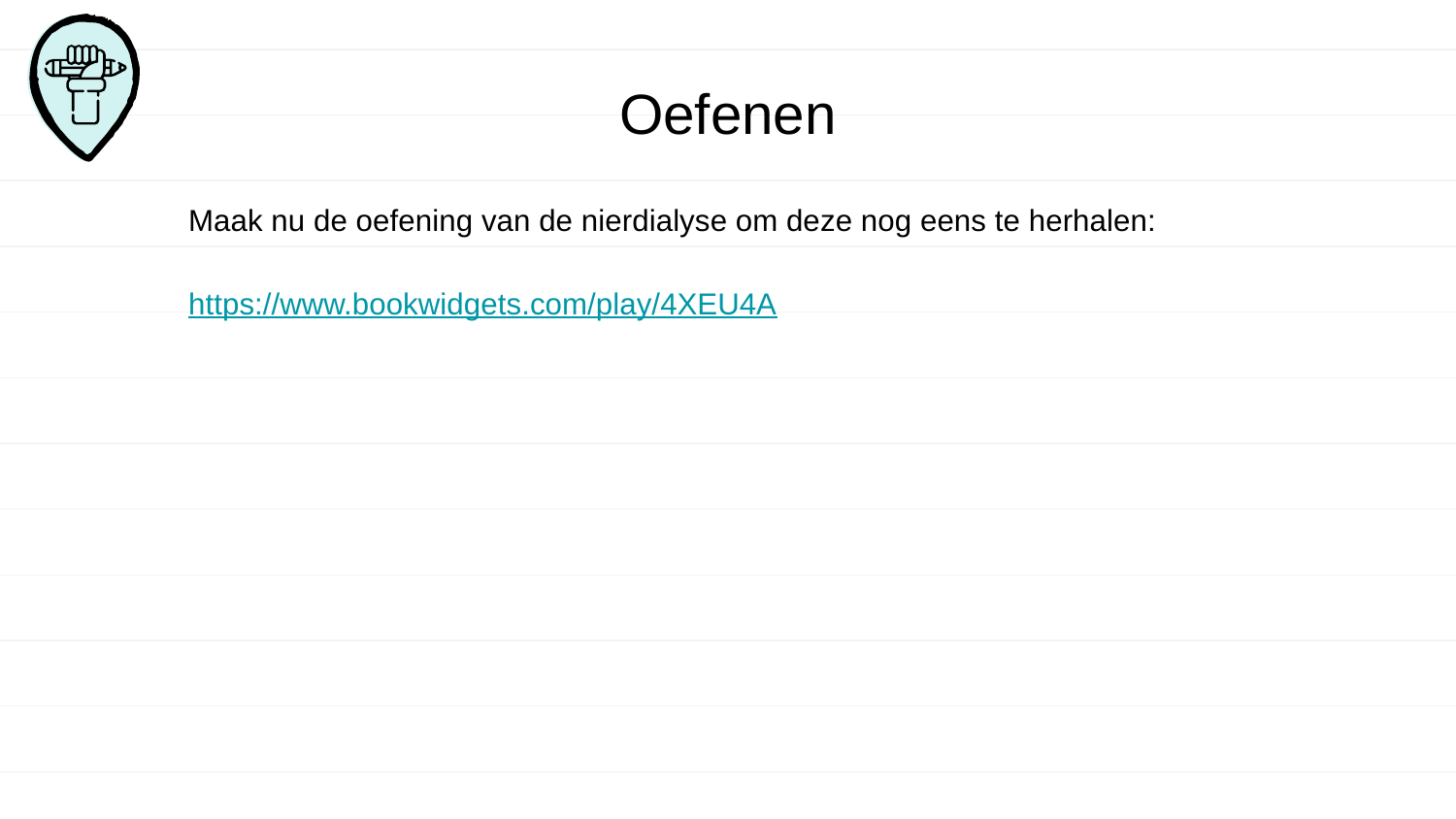

# Oefenen

Maak nu de oefening van de nierdialyse om deze nog eens te herhalen:

https://www.bookwidgets.com/play/4XEU4A